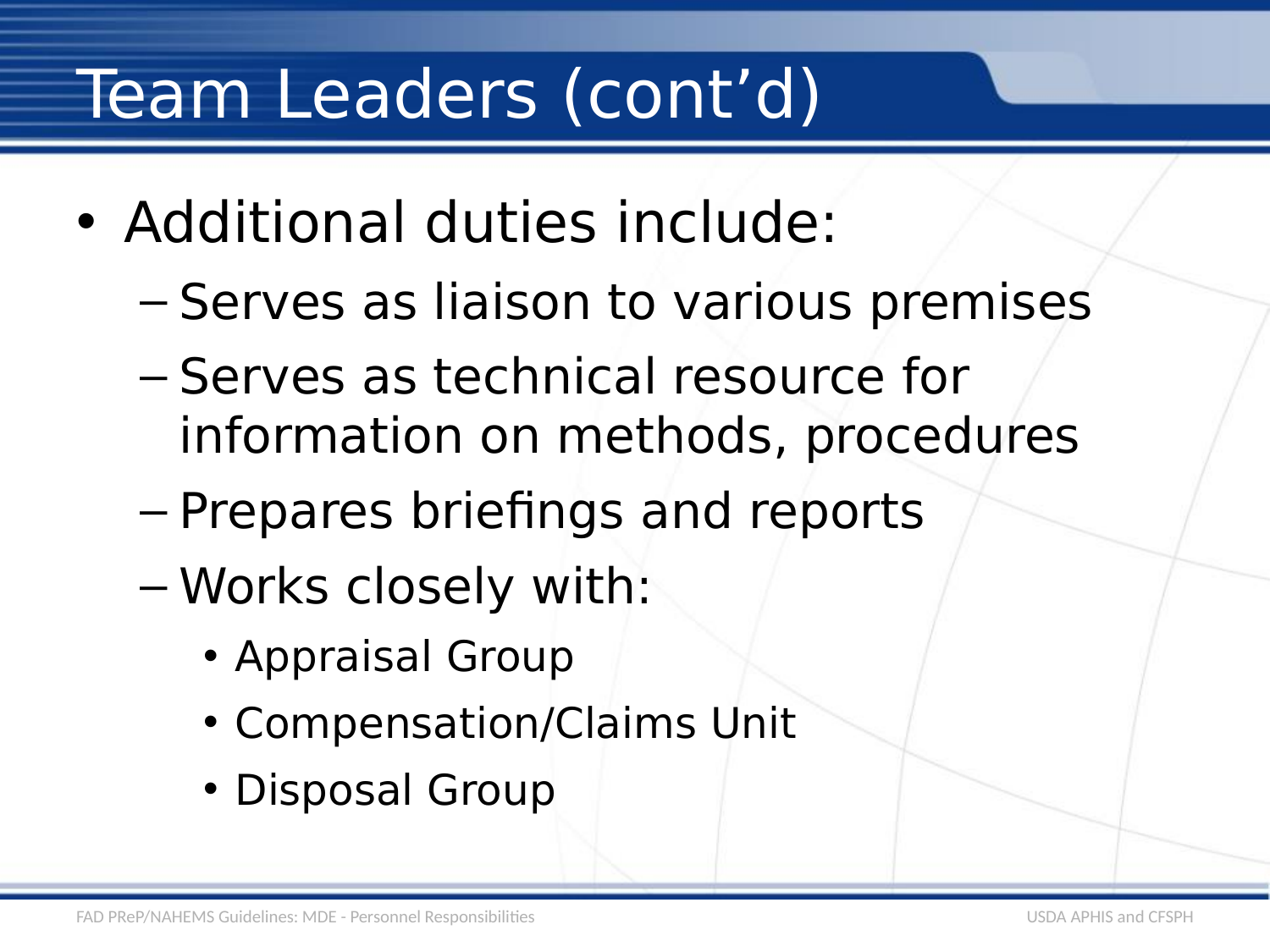

# Team Leaders (cont’d)
Additional duties include:
Serves as liaison to various premises
Serves as technical resource for information on methods, procedures
Prepares briefings and reports
Works closely with:
Appraisal Group
Compensation/Claims Unit
Disposal Group
FAD PReP/NAHEMS Guidelines: MDE - Personnel Responsibilities
USDA APHIS and CFSPH